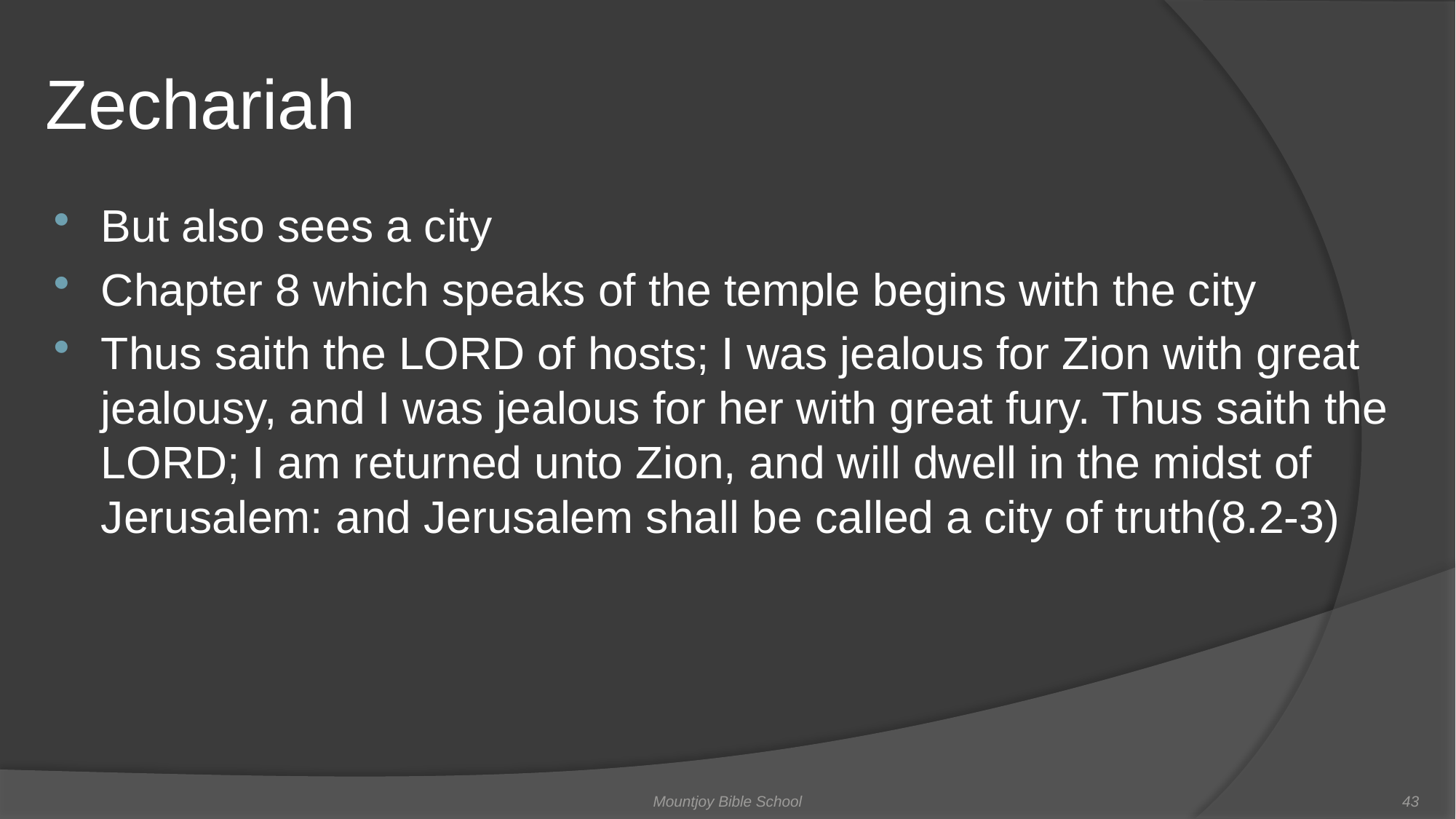

# Zechariah
But also sees a city
Chapter 8 which speaks of the temple begins with the city
Thus saith the LORD of hosts; I was jealous for Zion with great jealousy, and I was jealous for her with great fury. Thus saith the LORD; I am returned unto Zion, and will dwell in the midst of Jerusalem: and Jerusalem shall be called a city of truth(8.2-3)

Mountjoy Bible School
43